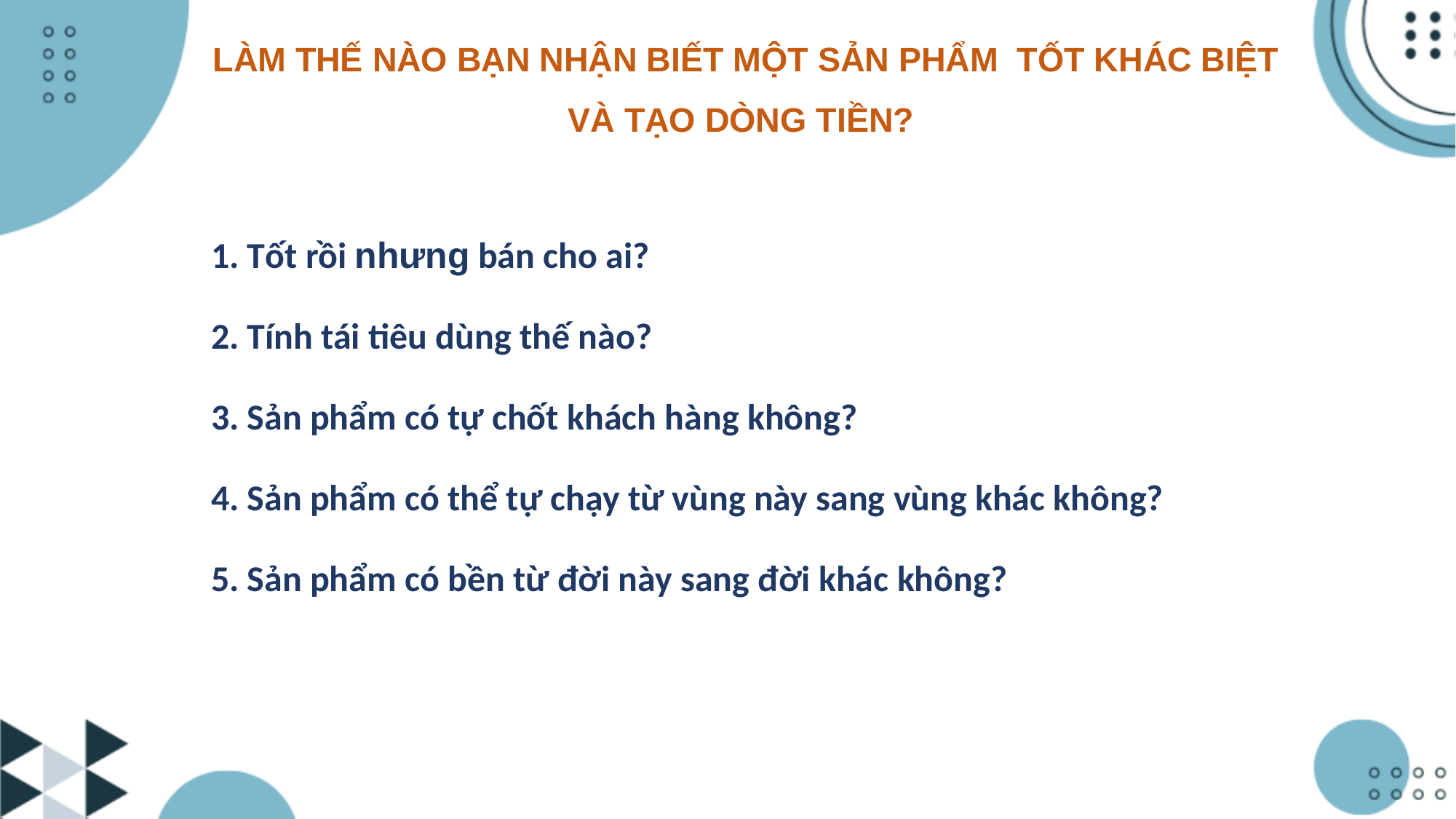

# LÀM THẾ NÀO BẠN NHẬN BIẾT MỘT SẢN PHẨM  TỐT KHÁC BIỆT VÀ TẠO DÒNG TIỀN?
1. Tốt rồi nhưng bán cho ai?
2. Tính tái tiêu dùng thế nào?
3. Sản phẩm có tự chốt khách hàng không?
4. Sản phẩm có thể tự chạy từ vùng này sang vùng khác không?
5. Sản phẩm có bền từ đời này sang đời khác không?